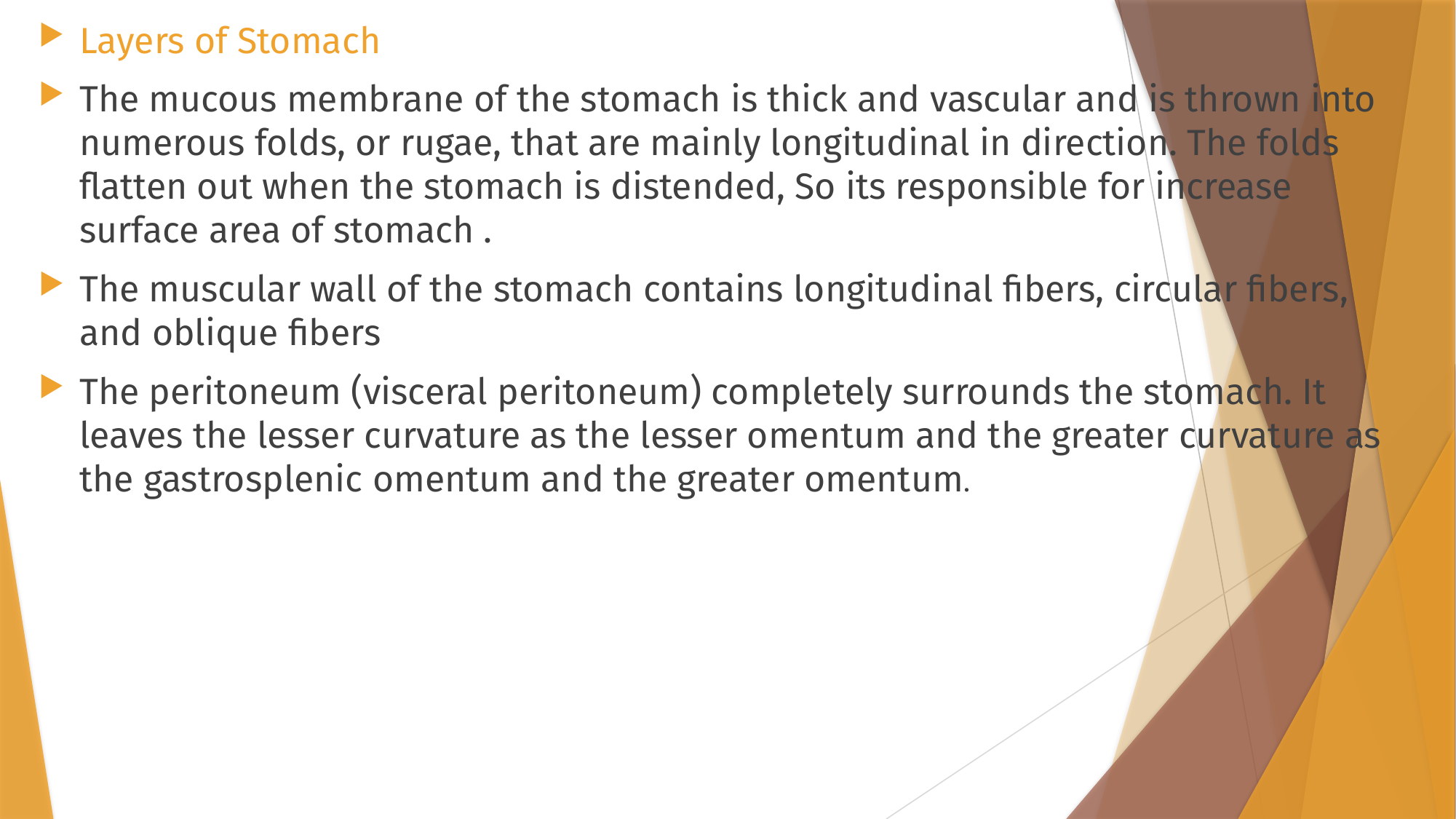

Layers of Stomach
The mucous membrane of the stomach is thick and vascular and is thrown into numerous folds, or rugae, that are mainly longitudinal in direction. The folds flatten out when the stomach is distended, So its responsible for increase surface area of stomach .
The muscular wall of the stomach contains longitudinal fibers, circular fibers, and oblique fibers
The peritoneum (visceral peritoneum) completely surrounds the stomach. It leaves the lesser curvature as the lesser omentum and the greater curvature as the gastrosplenic omentum and the greater omentum.